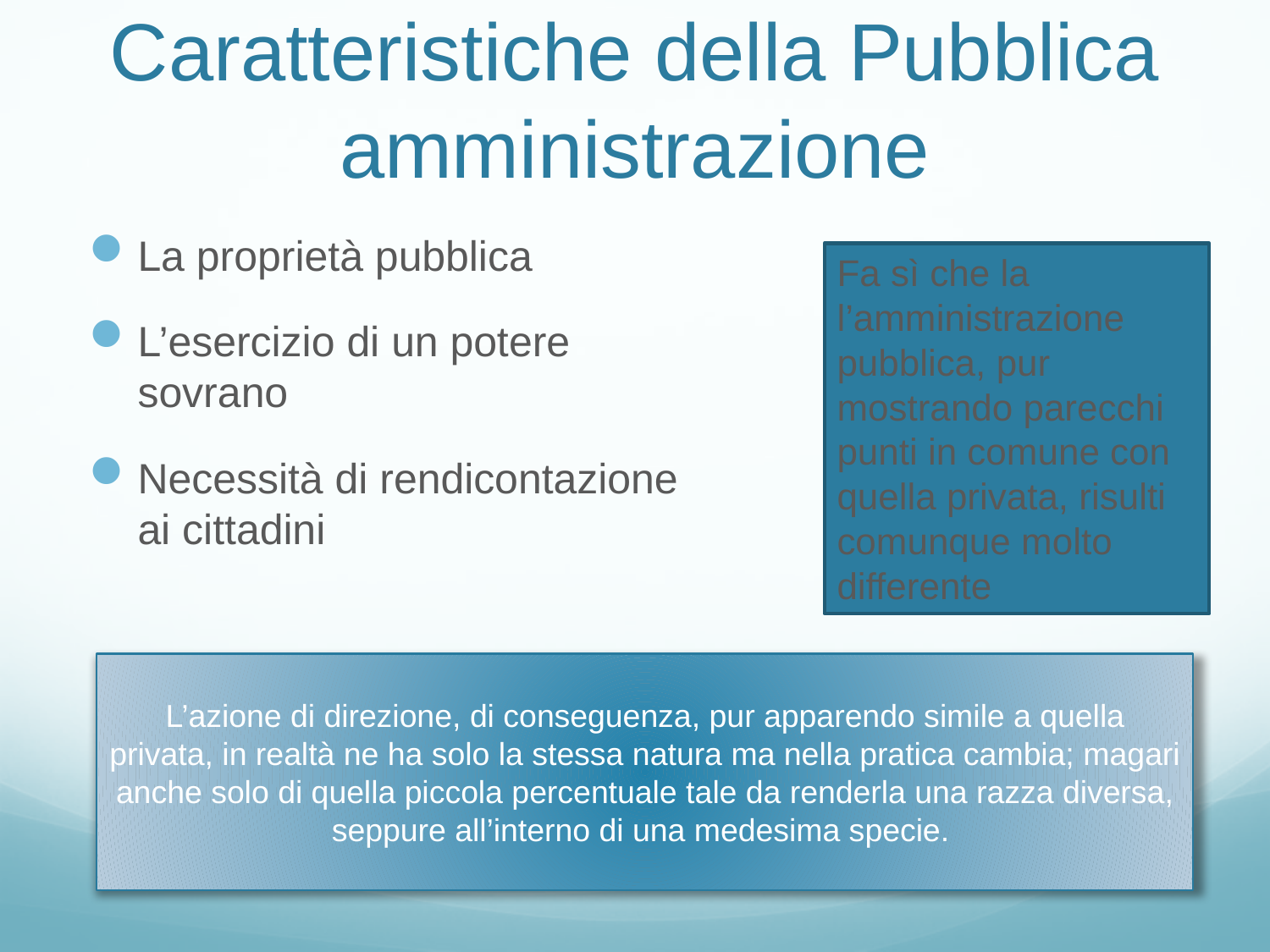

# Caratteristiche della Pubblica amministrazione
La proprietà pubblica
L’esercizio di un potere sovrano
Necessità di rendicontazione ai cittadini
Fa sì che la l’amministrazione pubblica, pur mostrando parecchi punti in comune con quella privata, risulti comunque molto differente
L’azione di direzione, di conseguenza, pur apparendo simile a quella privata, in realtà ne ha solo la stessa natura ma nella pratica cambia; magari anche solo di quella piccola percentuale tale da renderla una razza diversa, seppure all’interno di una medesima specie.